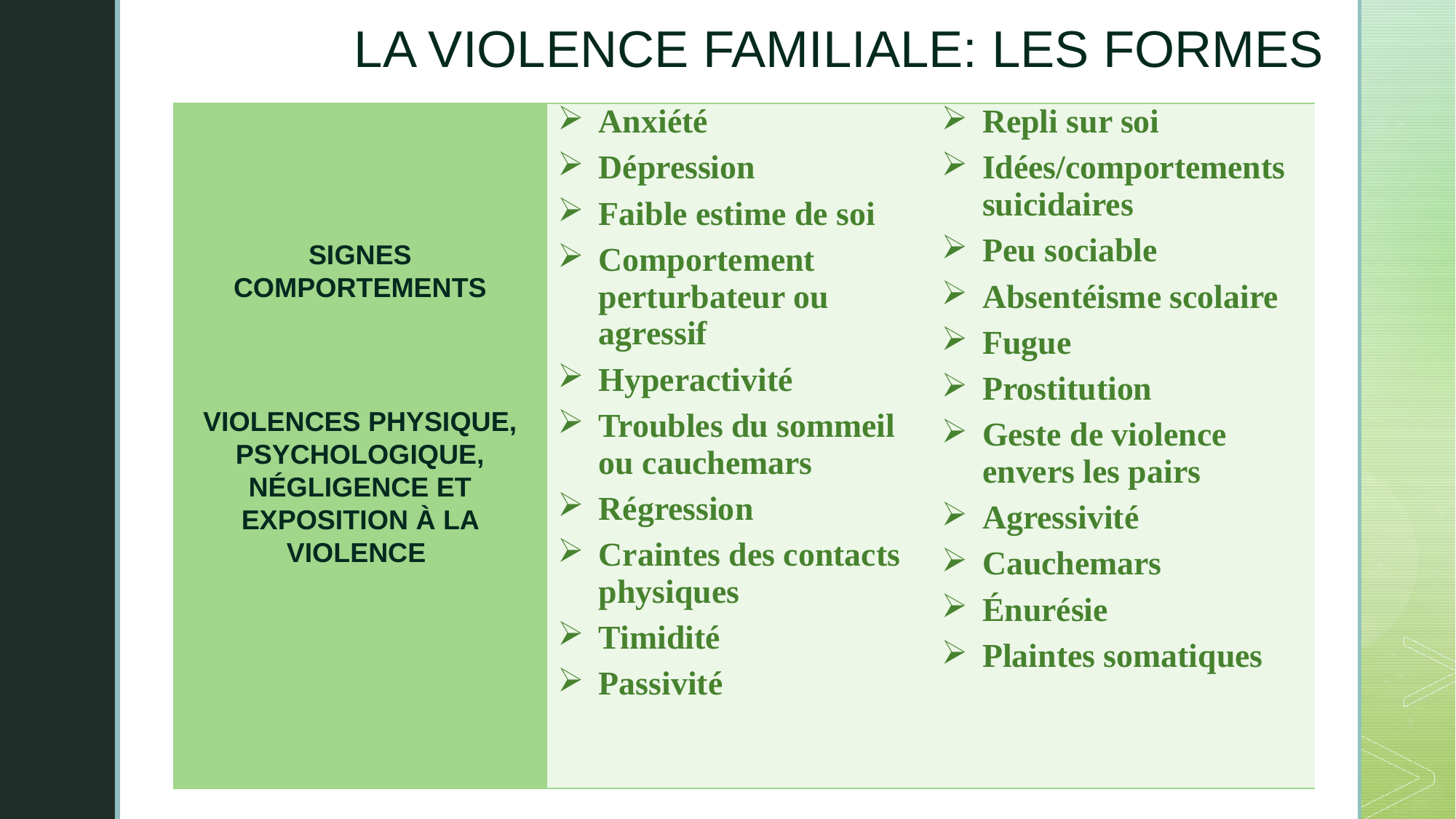

LA VIOLENCE FAMILIALE: LES FORMES
| Signes comportements Violences physique, psychologique, négligence et exposition à la violence | Anxiété Dépression Faible estime de soi Comportement perturbateur ou agressif Hyperactivité Troubles du sommeil ou cauchemars Régression Craintes des contacts physiques Timidité Passivité | Repli sur soi Idées/comportements suicidaires Peu sociable Absentéisme scolaire Fugue Prostitution Geste de violence envers les pairs Agressivité Cauchemars Énurésie Plaintes somatiques |
| --- | --- | --- |